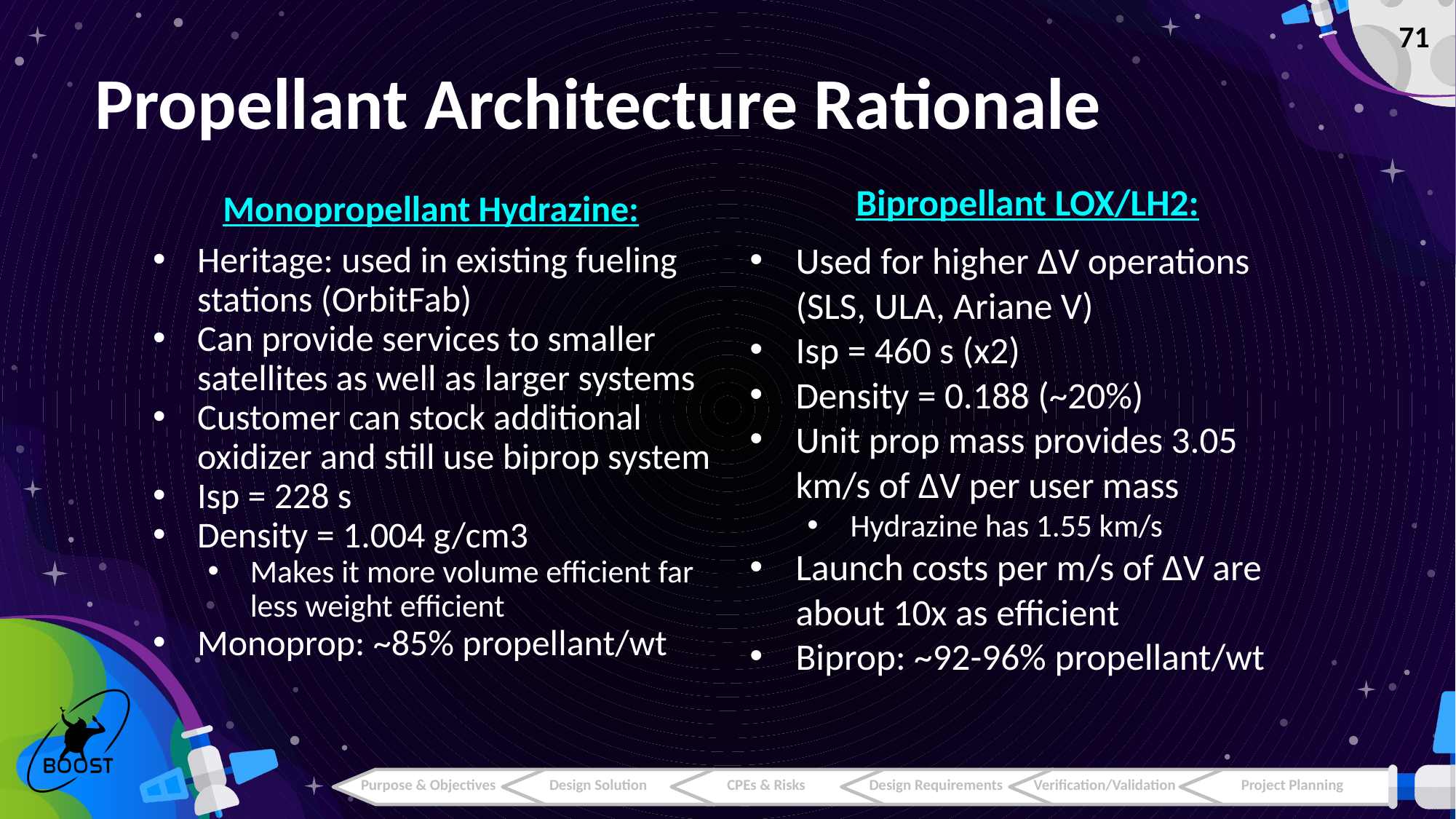

71
# Propellant Architecture Rationale
Monopropellant Hydrazine:
Heritage: used in existing fueling stations (OrbitFab)
Can provide services to smaller satellites as well as larger systems
Customer can stock additional oxidizer and still use biprop system
Isp = 228 s
Density = 1.004 g/cm3
Makes it more volume efficient far less weight efficient
Monoprop: ~85% propellant/wt
Bipropellant LOX/LH2:
Used for higher ΔV operations (SLS, ULA, Ariane V)
Isp = 460 s (x2)
Density = 0.188 (~20%)
Unit prop mass provides 3.05 km/s of ΔV per user mass
Hydrazine has 1.55 km/s
Launch costs per m/s of ΔV are about 10x as efficient
Biprop: ~92-96% propellant/wt